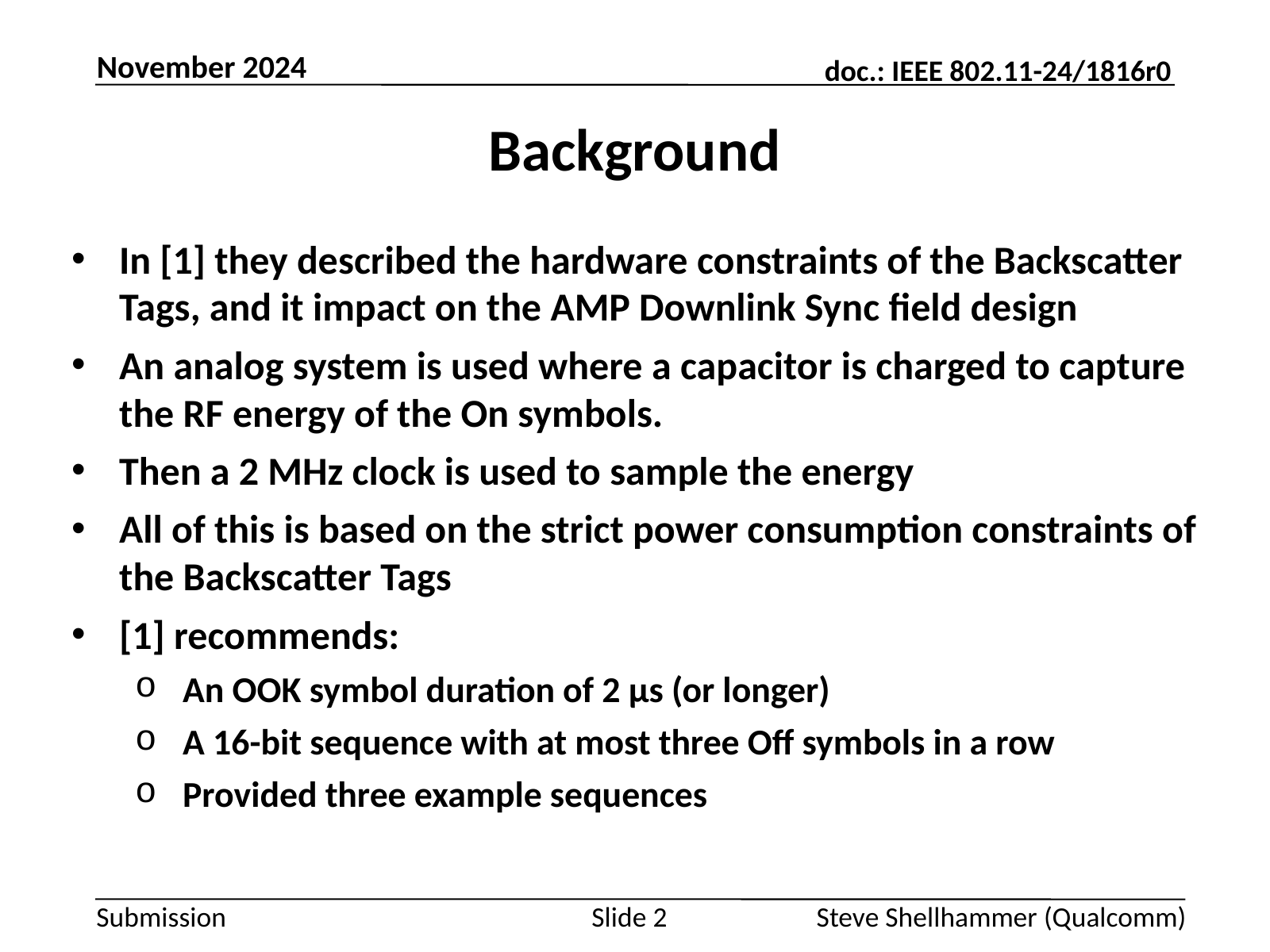

November 2024
# Background
In [1] they described the hardware constraints of the Backscatter Tags, and it impact on the AMP Downlink Sync field design
An analog system is used where a capacitor is charged to capture the RF energy of the On symbols.
Then a 2 MHz clock is used to sample the energy
All of this is based on the strict power consumption constraints of the Backscatter Tags
[1] recommends:
An OOK symbol duration of 2 µs (or longer)
A 16-bit sequence with at most three Off symbols in a row
Provided three example sequences

Slide 2
Steve Shellhammer (Qualcomm)